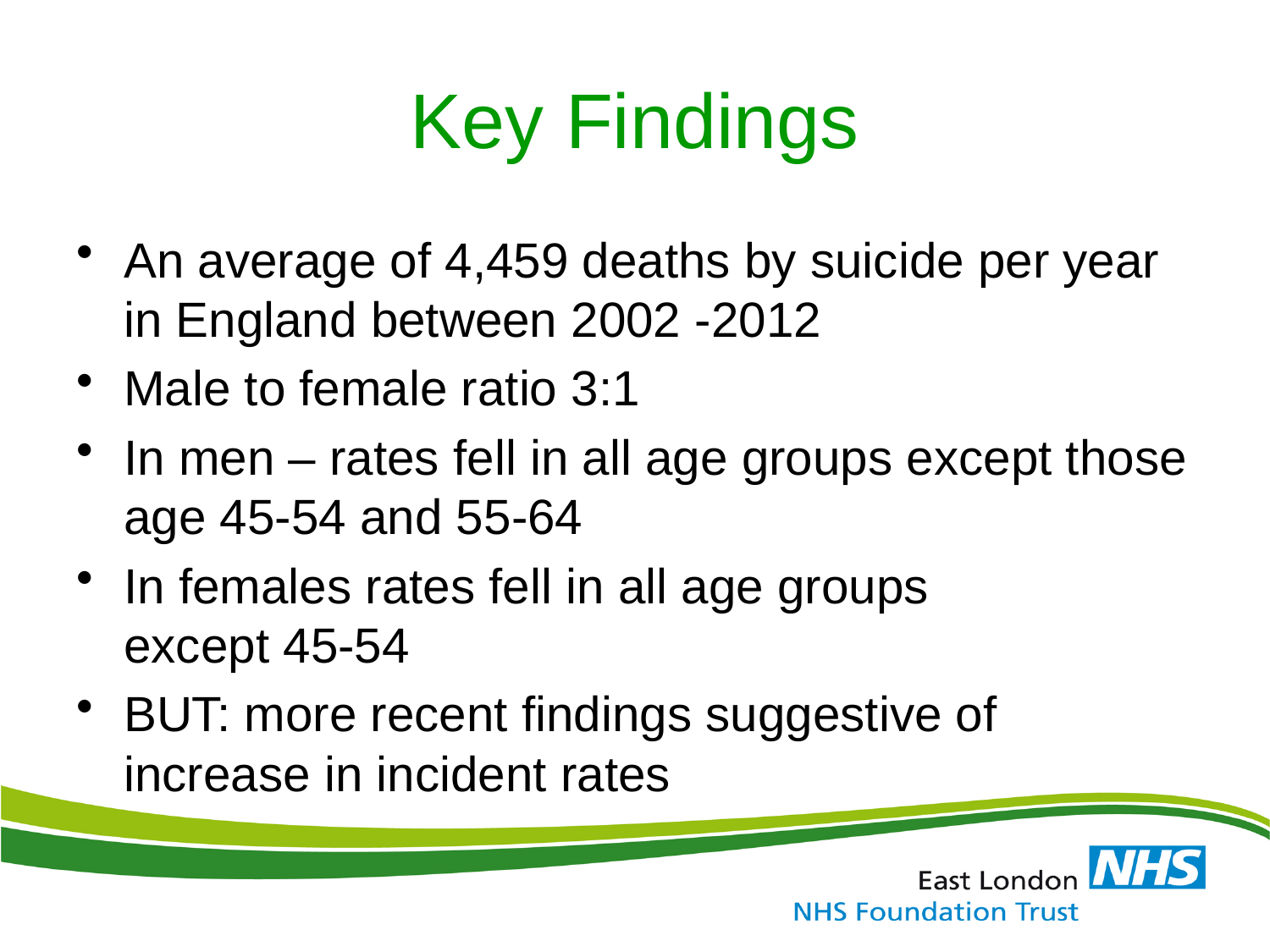

# Key Findings
An average of 4,459 deaths by suicide per year  in England between 2002 -2012
Male to female ratio 3:1
In men – rates fell in all age groups except those age 45-54 and 55-64
In females rates fell in all age groups           except 45-54
BUT: more recent findings suggestive of increase in incident rates